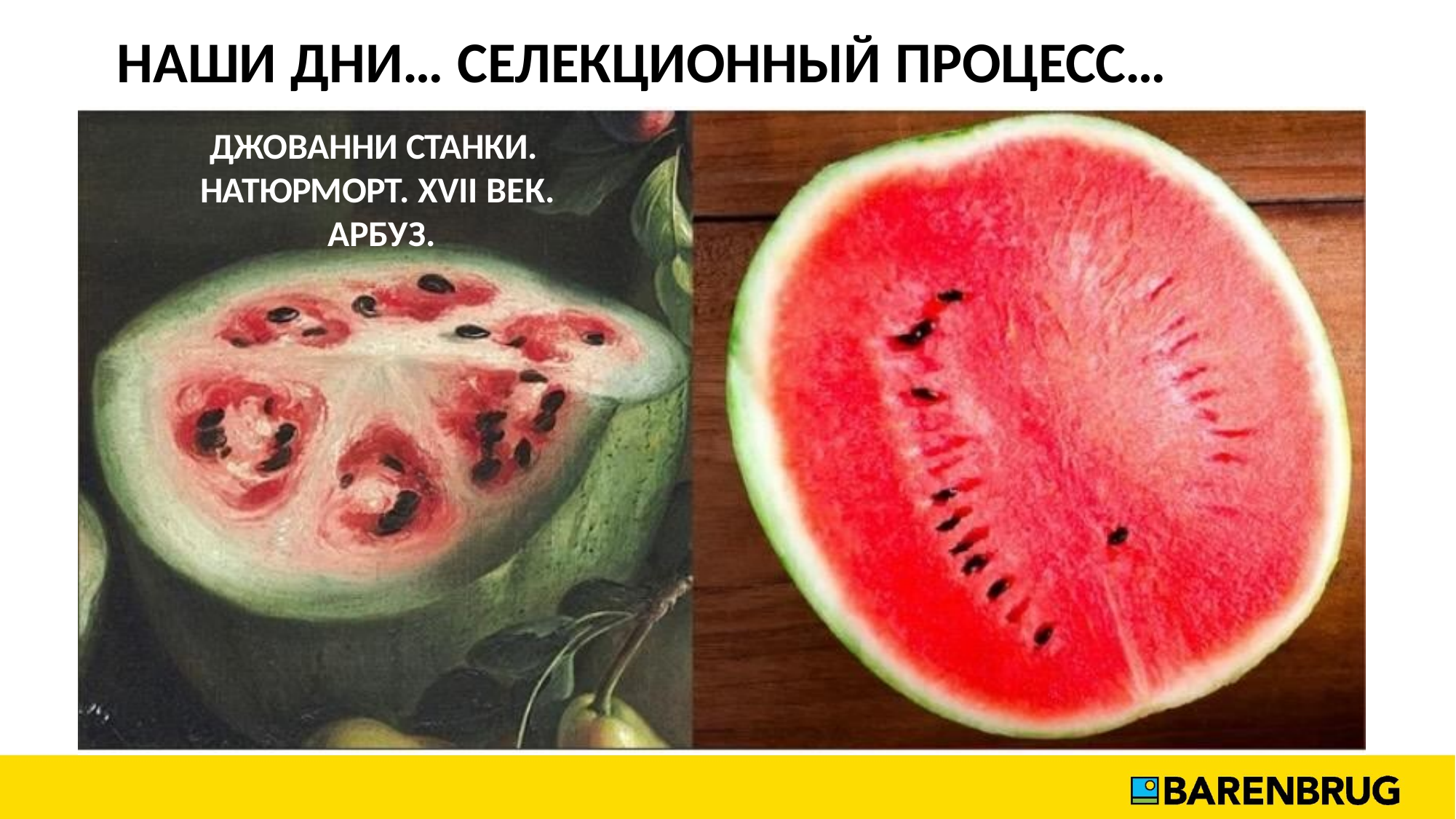

НАШИ ДНИ… СЕЛЕКЦИОННЫЙ ПРОЦЕСС…
ДЖОВАННИ СТАНКИ.  НАТЮРМОРТ. XVII ВЕК.  АРБУЗ.